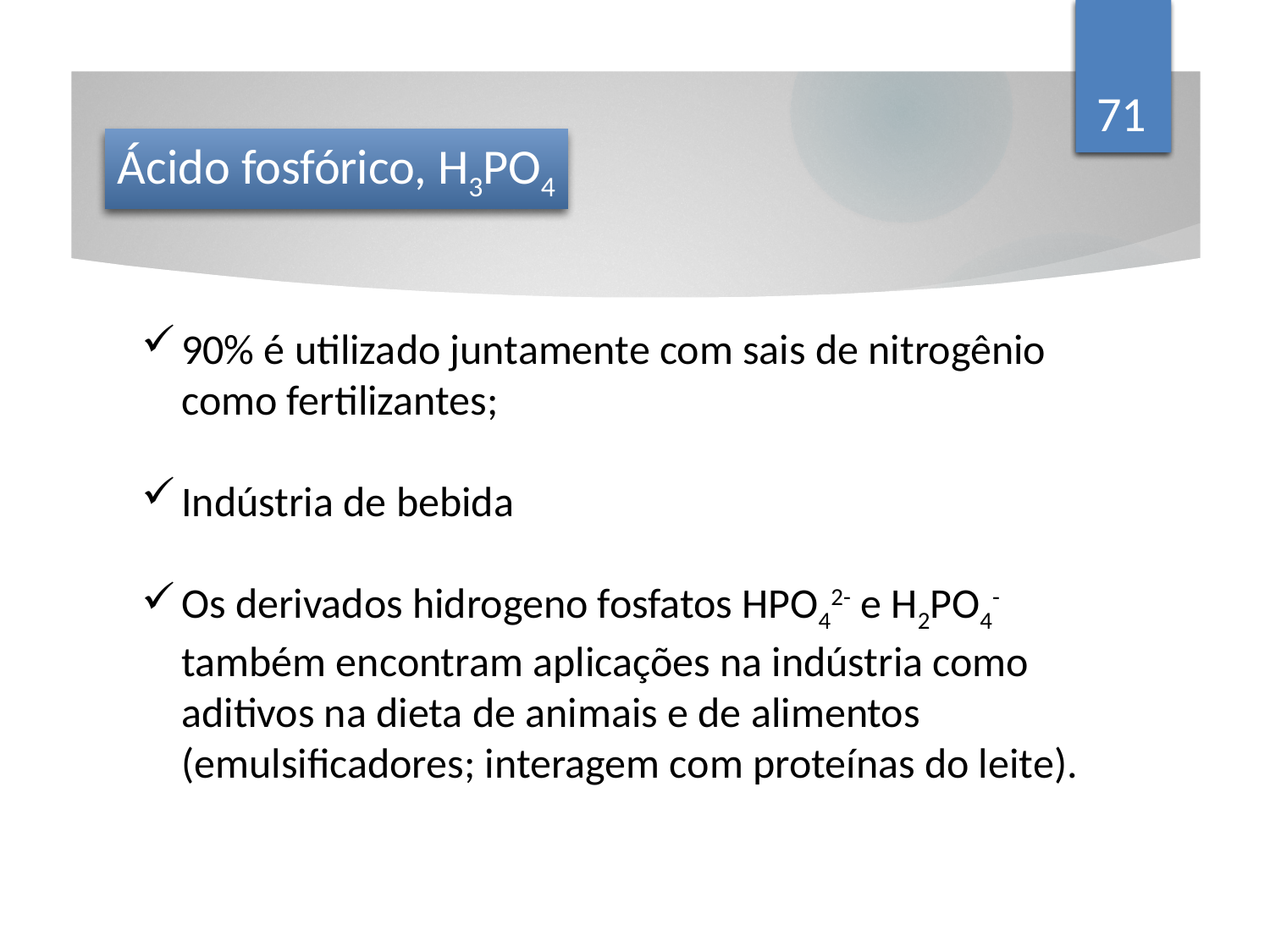

71
Ácido fosfórico, H3PO4
90% é utilizado juntamente com sais de nitrogênio como fertilizantes;

Indústria de bebida

Os derivados hidrogeno fosfatos HPO42- e H2PO4- também encontram aplicações na indústria como aditivos na dieta de animais e de alimentos (emulsificadores; interagem com proteínas do leite).